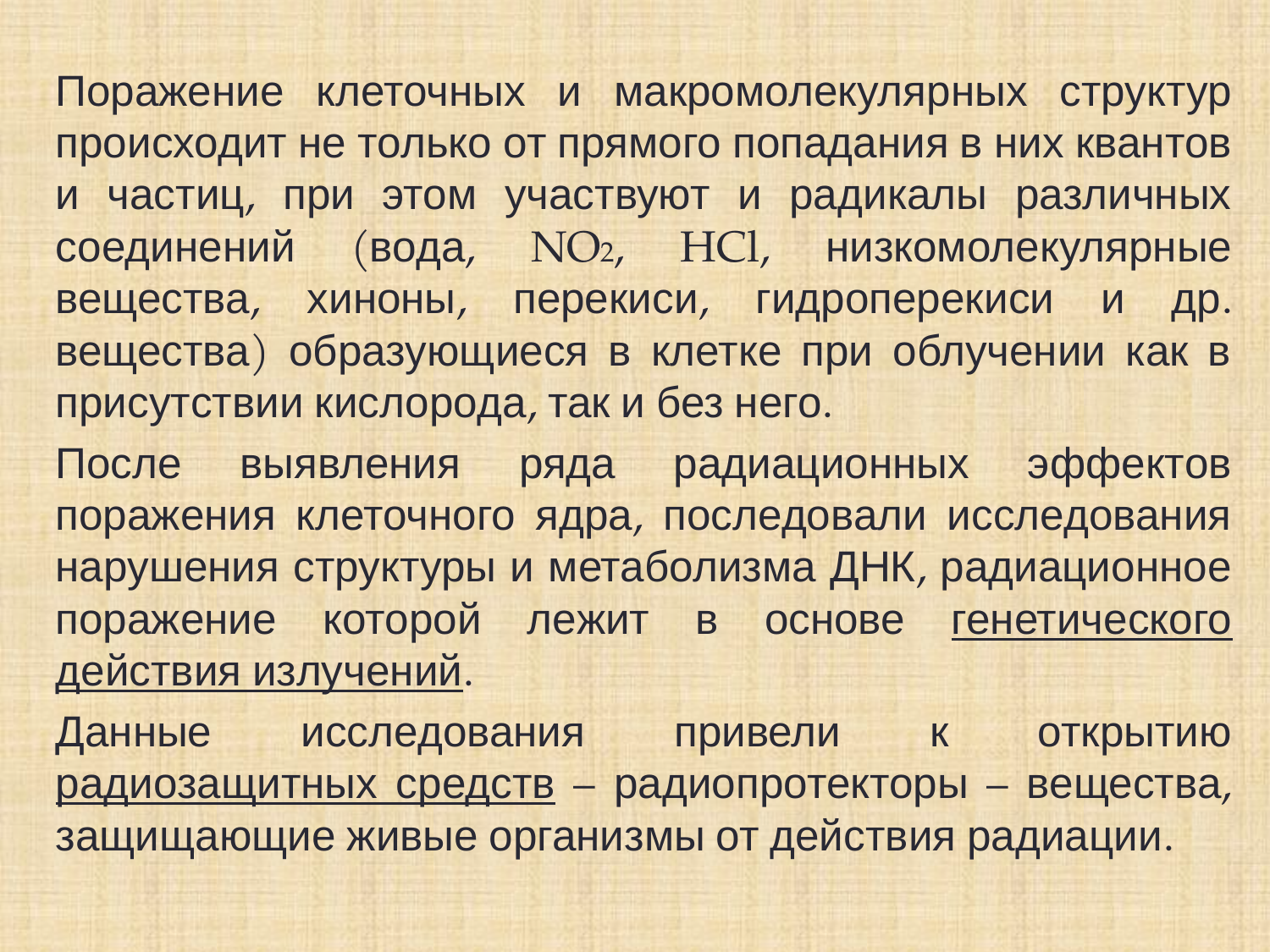

#
Поражение клеточных и макромолекулярных структур происходит не только от прямого попадания в них квантов и частиц, при этом участвуют и радикалы различных соединений (вода, NO2, HCl, низкомолекулярные вещества, хиноны, перекиси, гидроперекиси и др. вещества) образующиеся в клетке при облучении как в присутствии кислорода, так и без него.
После выявления ряда радиационных эффектов поражения клеточного ядра, последовали исследования нарушения структуры и метаболизма ДНК, радиационное поражение которой лежит в основе генетического действия излучений.
Данные исследования привели к открытию радиозащитных средств – радиопротекторы – вещества, защищающие живые организмы от действия радиации.